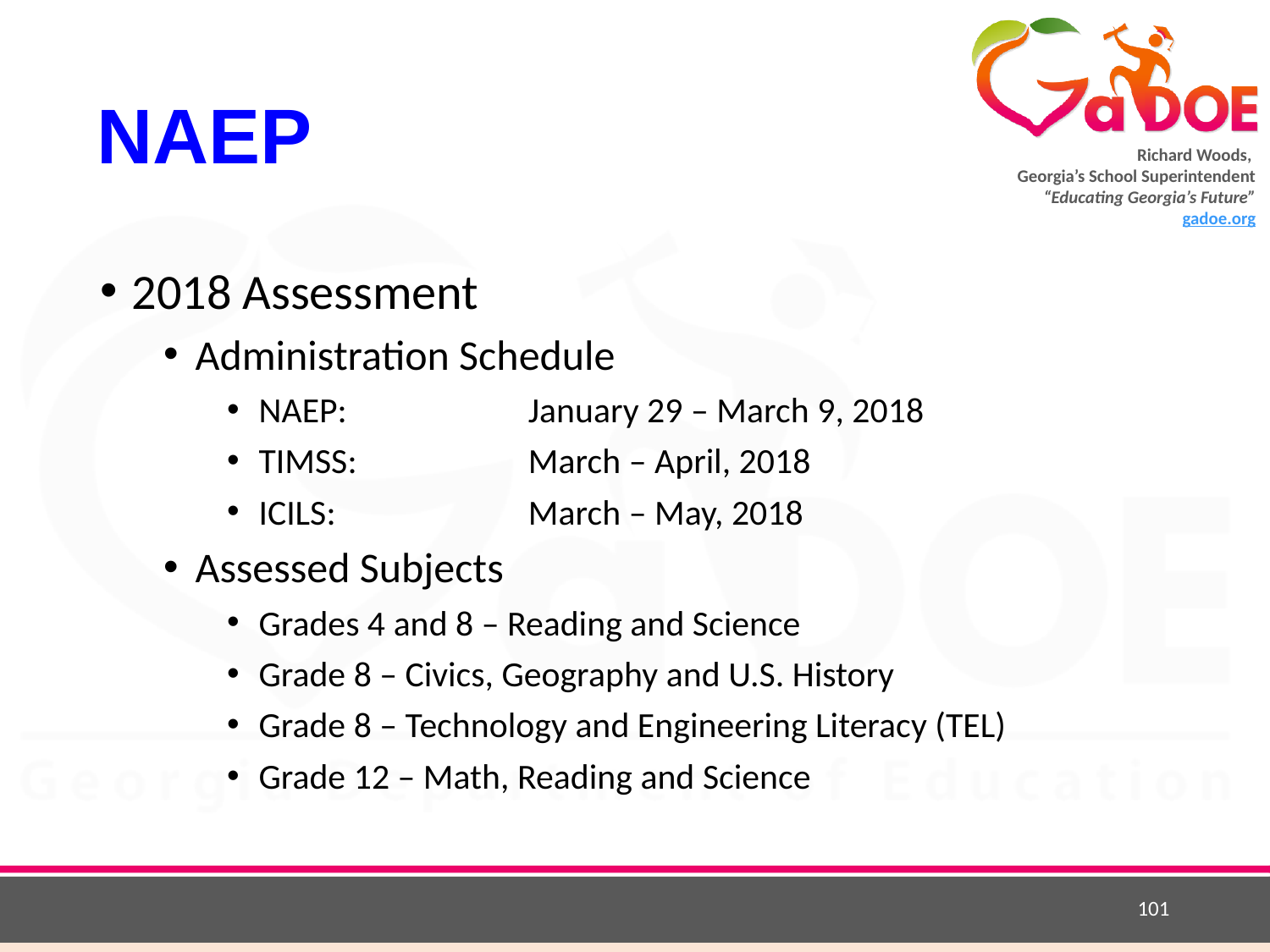

# NAEP
2018 Assessment
Administration Schedule
NAEP:	January 29 – March 9, 2018
TIMSS:	March – April, 2018
ICILS:	March – May, 2018
Assessed Subjects
Grades 4 and 8 – Reading and Science
Grade 8 – Civics, Geography and U.S. History
Grade 8 – Technology and Engineering Literacy (TEL)
Grade 12 – Math, Reading and Science
101